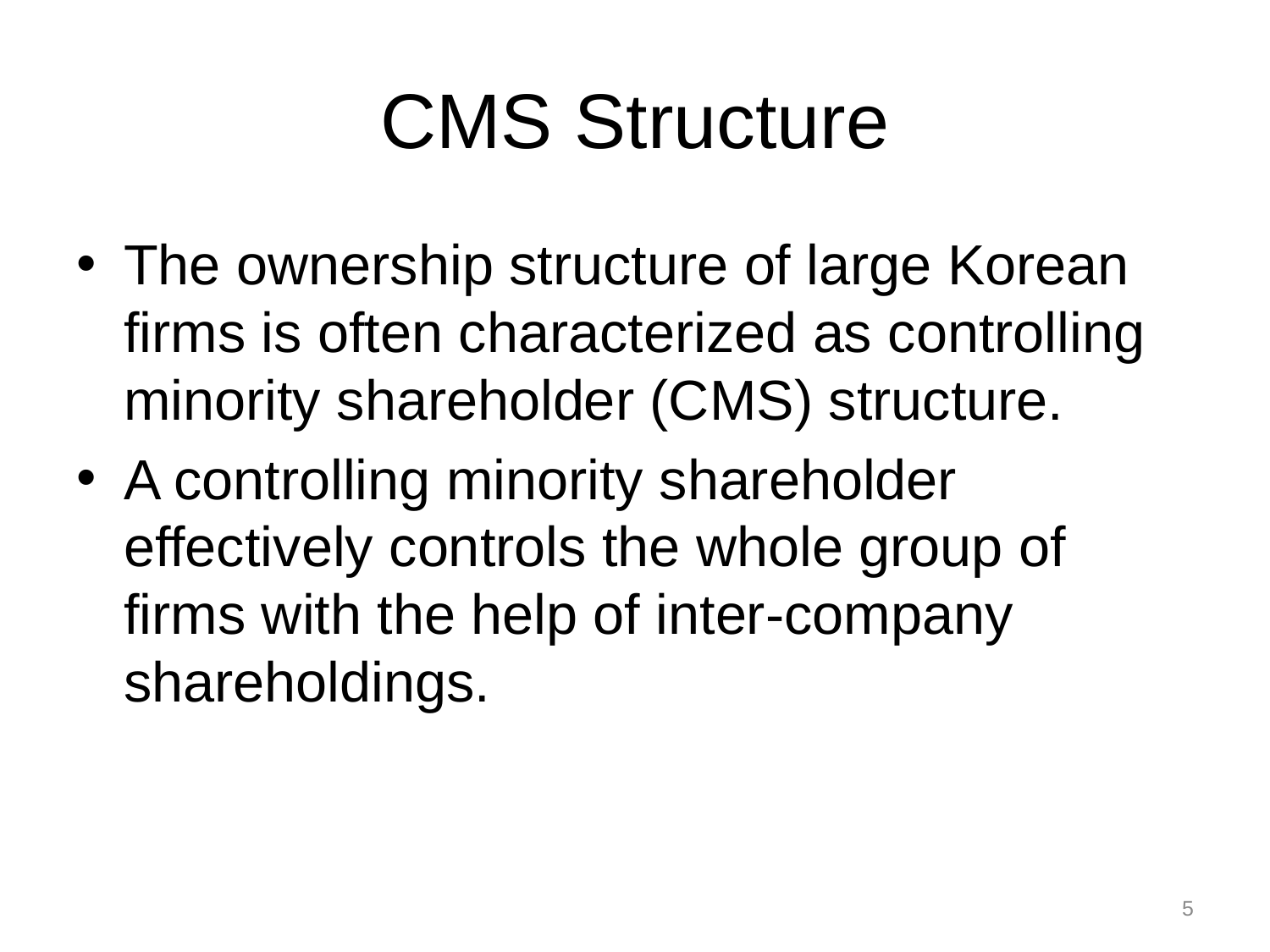

# CMS Structure
The ownership structure of large Korean firms is often characterized as controlling minority shareholder (CMS) structure.
A controlling minority shareholder effectively controls the whole group of firms with the help of inter-company shareholdings.
5